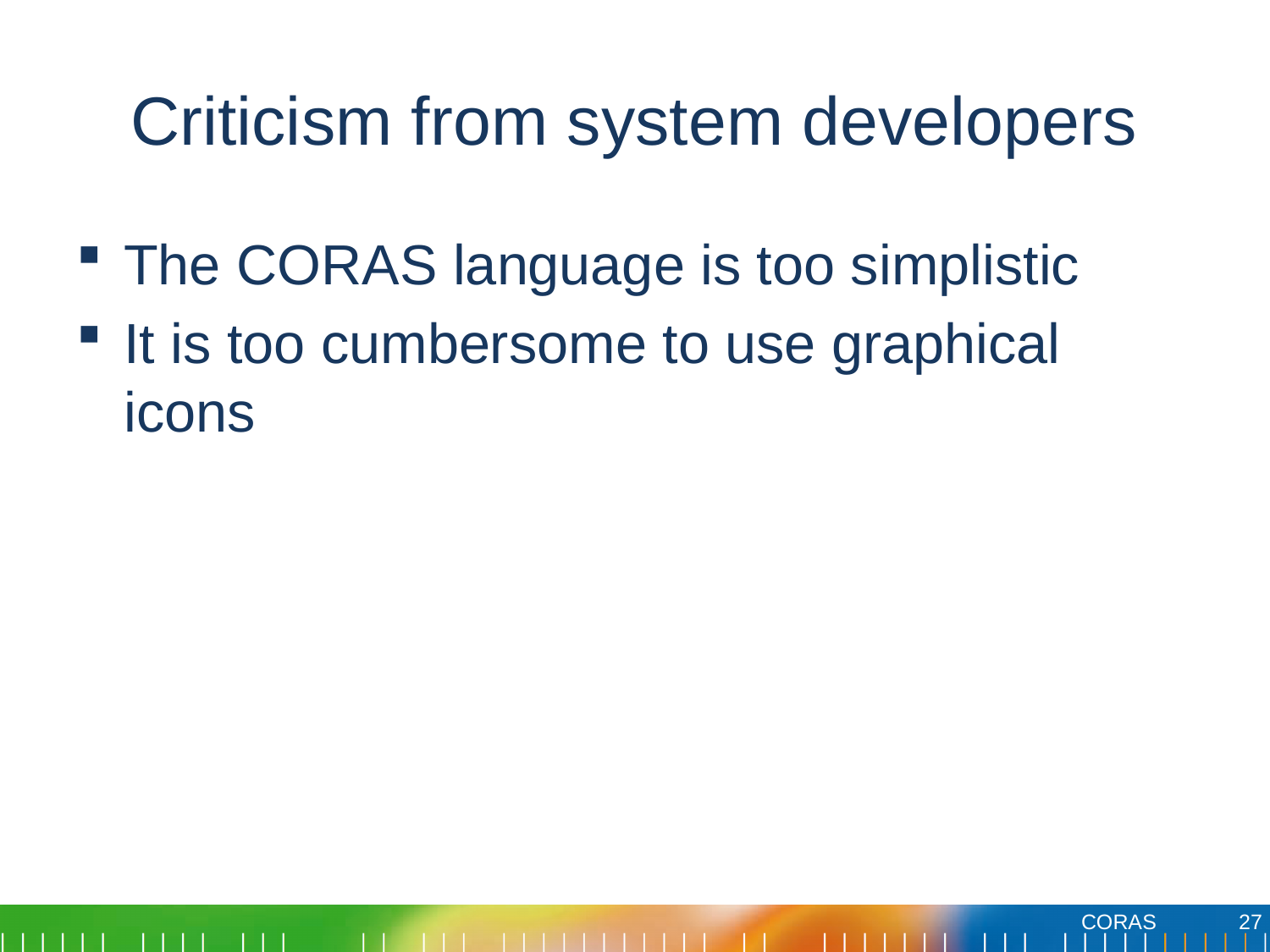

# Criticism from system developers
The CORAS language is too simplistic
It is too cumbersome to use graphical icons
27
CORAS